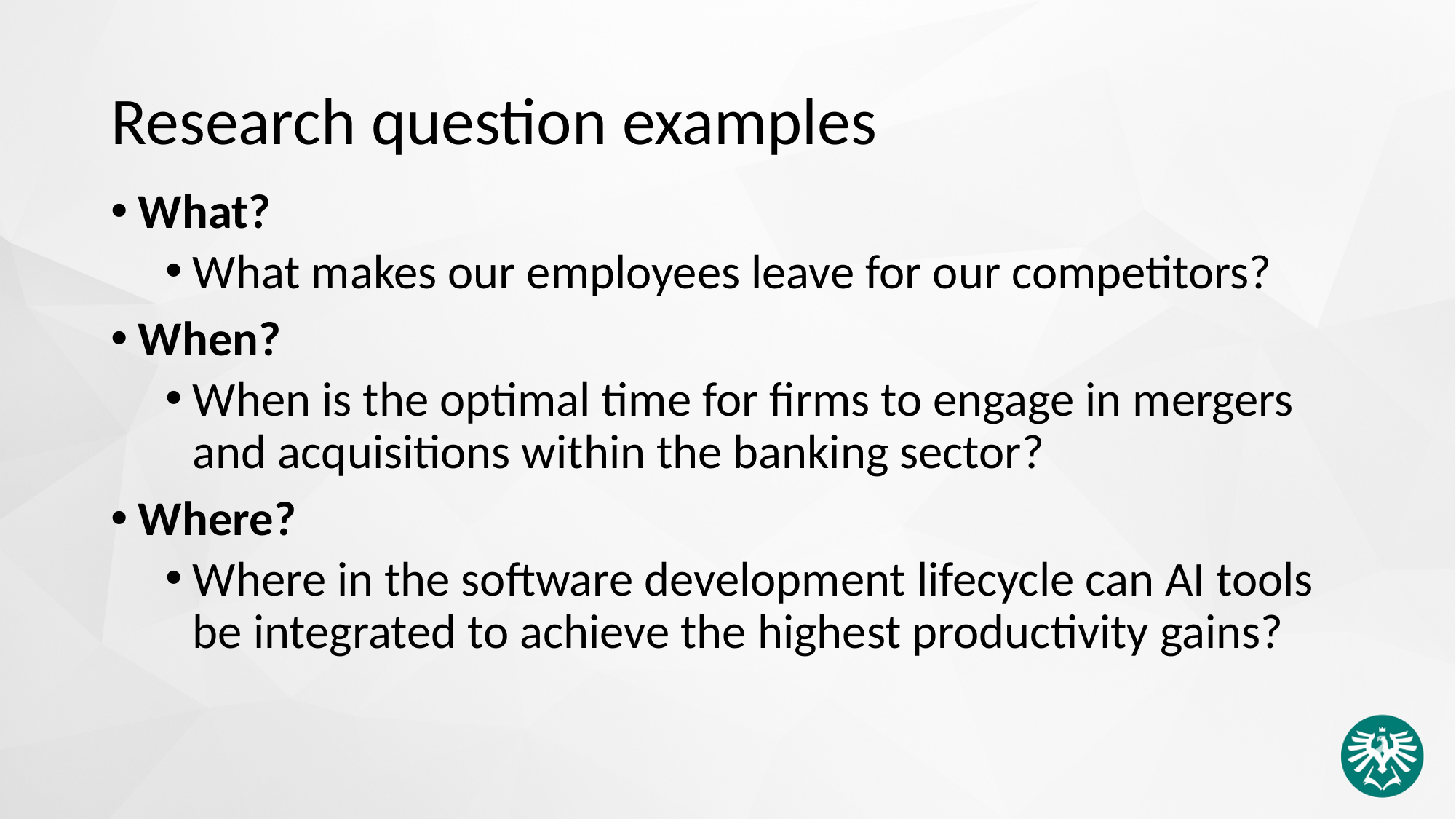

# Research question examples
What?
What makes our employees leave for our competitors?
When?
When is the optimal time for firms to engage in mergers and acquisitions within the banking sector?
Where?
Where in the software development lifecycle can AI tools be integrated to achieve the highest productivity gains?